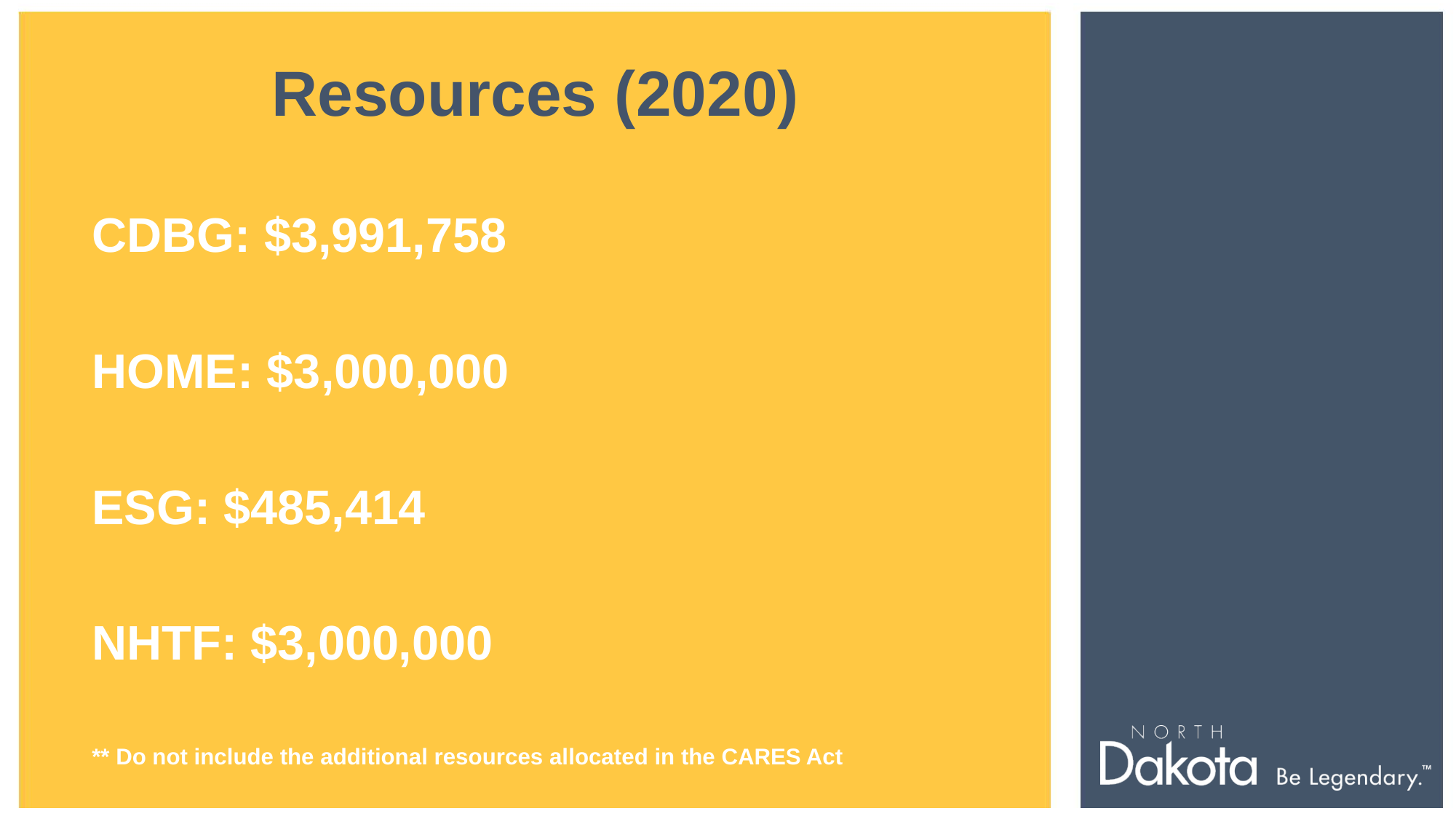

Resources (2020)

CDBG: $3,991,758

HOME: $3,000,000

ESG: $485,414

NHTF: $3,000,000

** Do not include the additional resources allocated in the CARES Act